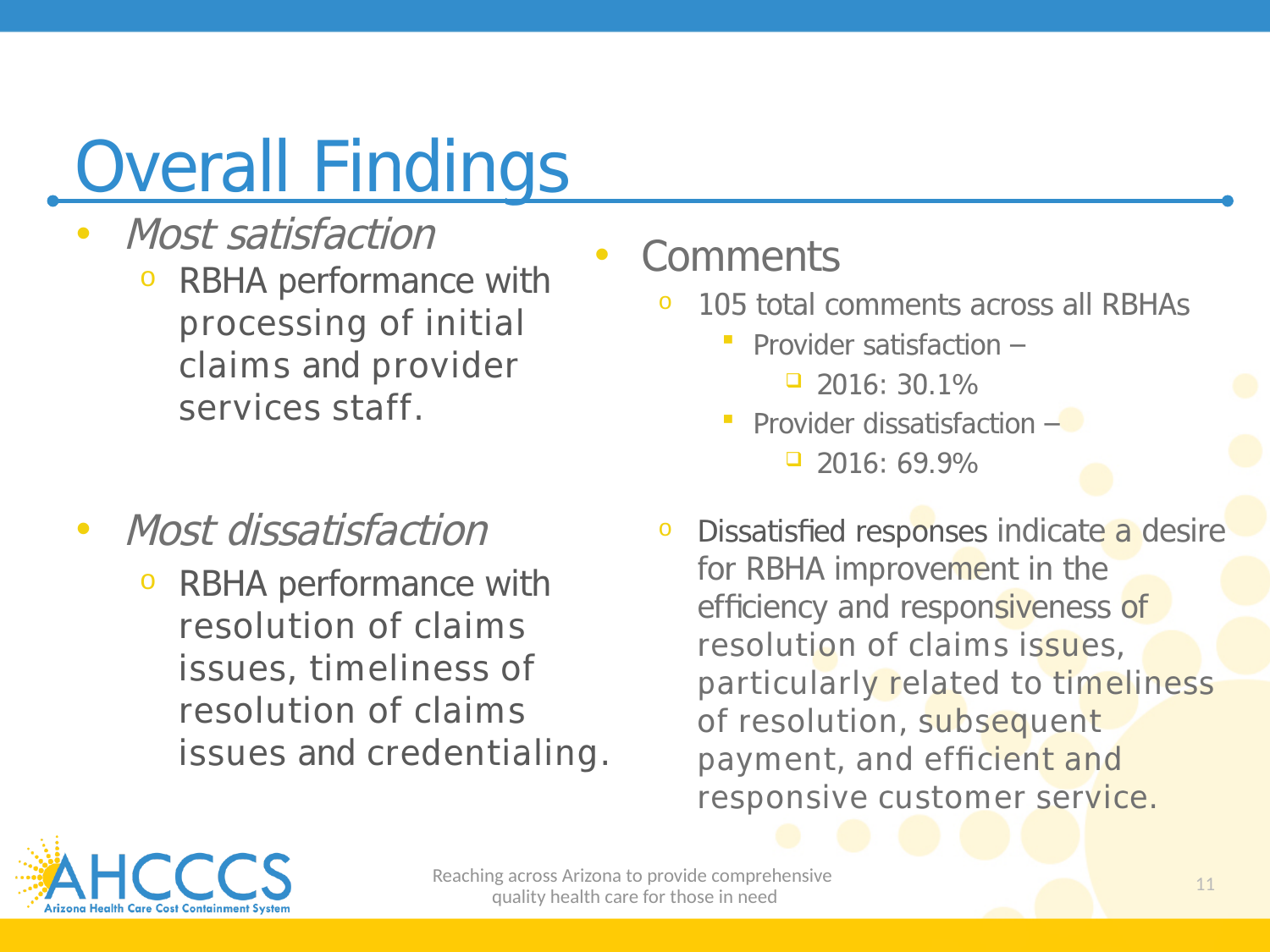

# Overall Findings
Most satisfaction
RBHA performance with processing of initial claims and provider services staff.

Most dissatisfaction
RBHA performance with resolution of claims issues, timeliness of resolution of claims issues and credentialing.

Comments
105 total comments across all RBHAs
Provider satisfaction –
2016: 30.1%
Provider dissatisfaction –
2016: 69.9%
Dissatisfied responses indicate a desire for RBHA improvement in the efficiency and responsiveness of resolution of claims issues, particularly related to timeliness of resolution, subsequent payment, and efficient and responsive customer service.

Reaching across Arizona to provide comprehensive
quality health care for those in need
11